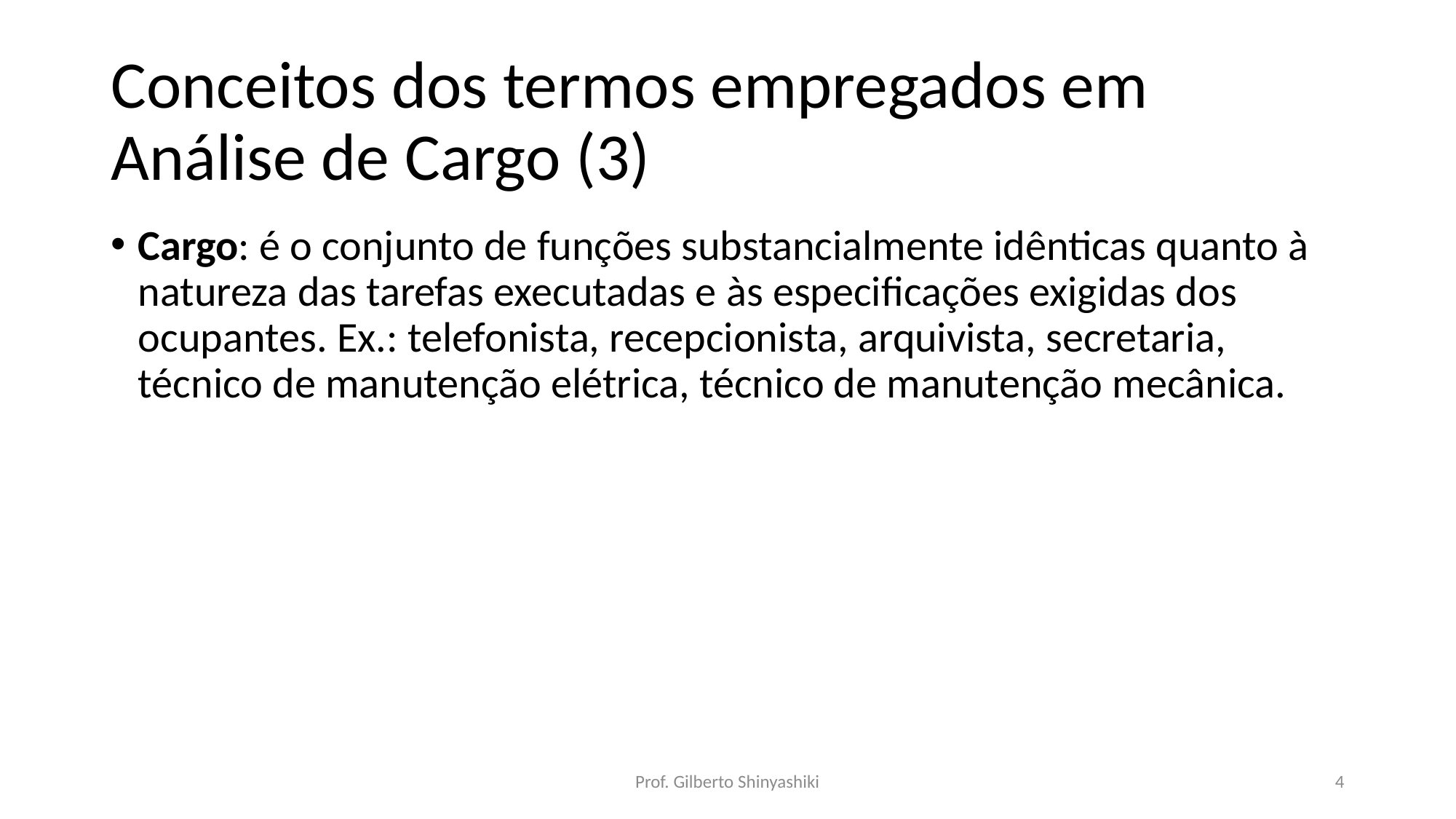

# Conceitos dos termos empregados em Análise de Cargo (3)
Cargo: é o conjunto de funções substancialmente idênticas quanto à natureza das tarefas executadas e às especificações exigidas dos ocupantes. Ex.: telefonista, recepcionista, arquivista, secretaria, técnico de manutenção elétrica, técnico de manutenção mecânica.
Prof. Gilberto Shinyashiki
4